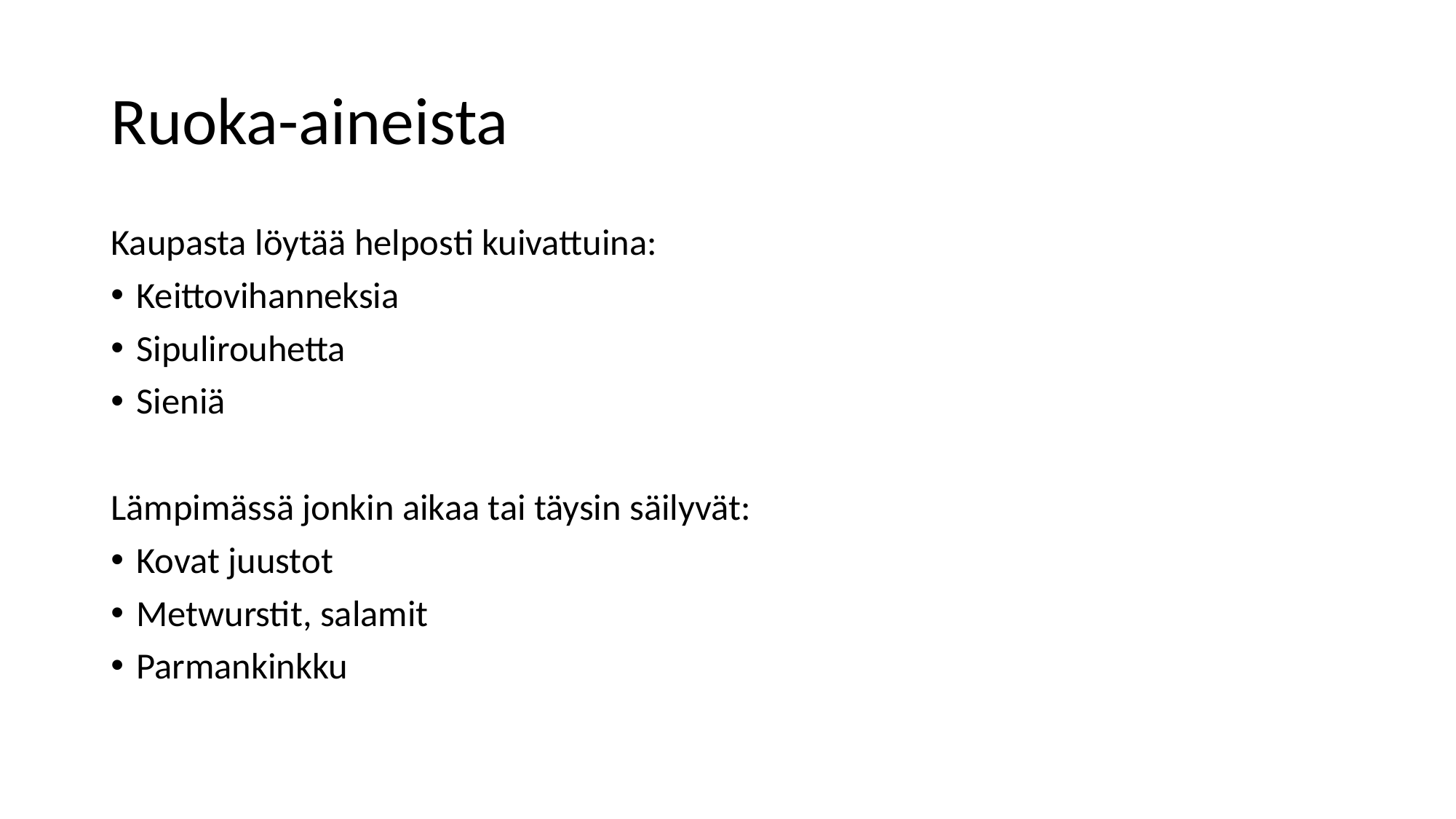

# Ruoka-aineista
Kaupasta löytää helposti kuivattuina:
Keittovihanneksia
Sipulirouhetta
Sieniä

Lämpimässä jonkin aikaa tai täysin säilyvät:
Kovat juustot
Metwurstit, salamit
Parmankinkku